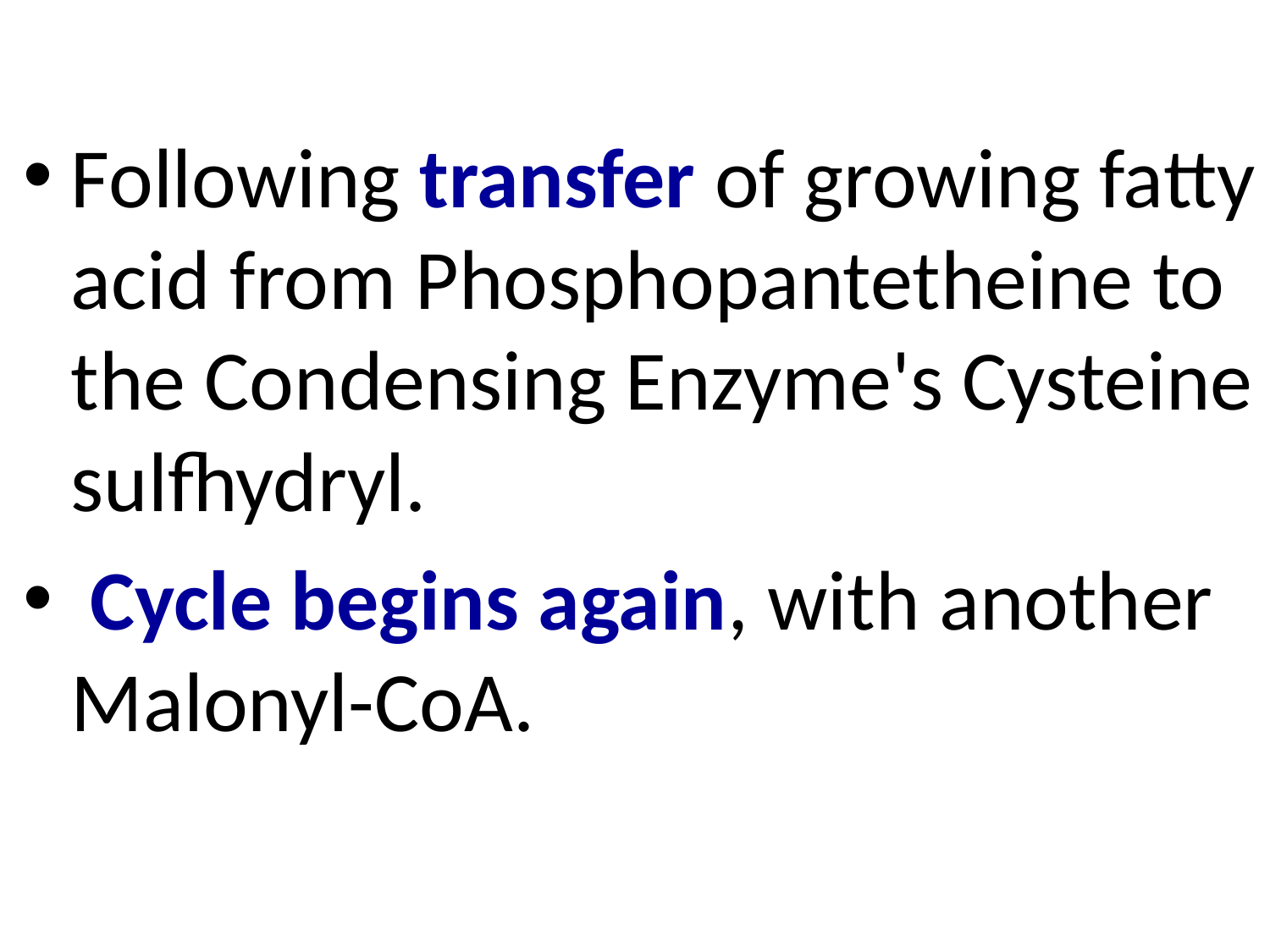

Following transfer of growing fatty acid from Phosphopantetheine to the Condensing Enzyme's Cysteine sulfhydryl.
 Cycle begins again, with another Malonyl-CoA.